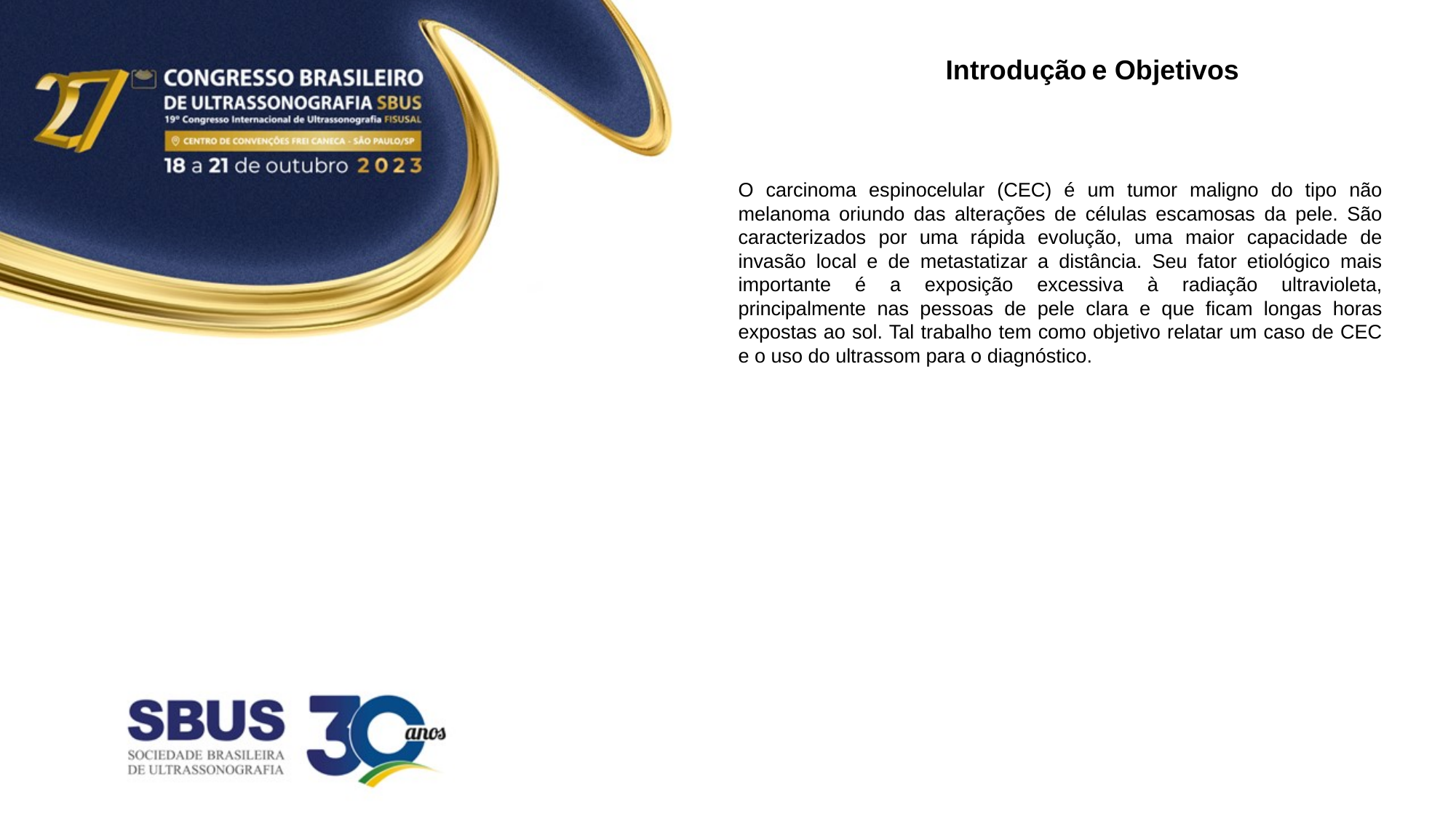

Introdução e Objetivos
O carcinoma espinocelular (CEC) é um tumor maligno do tipo não melanoma oriundo das alterações de células escamosas da pele. São caracterizados por uma rápida evolução, uma maior capacidade de invasão local e de metastatizar a distância. Seu fator etiológico mais importante é a exposição excessiva à radiação ultravioleta, principalmente nas pessoas de pele clara e que ficam longas horas expostas ao sol. Tal trabalho tem como objetivo relatar um caso de CEC e o uso do ultrassom para o diagnóstico.